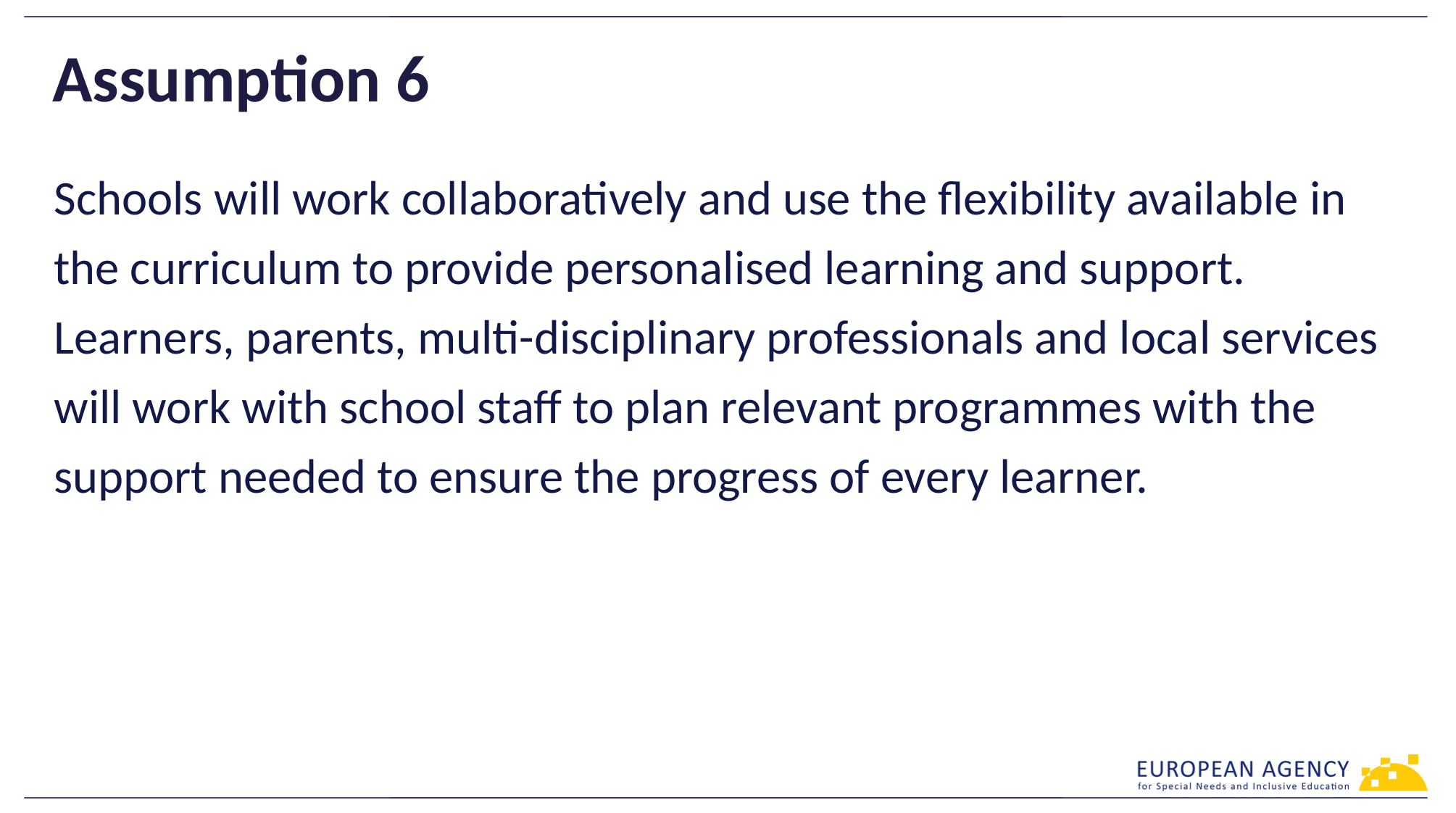

# Assumption 6
Schools will work collaboratively and use the flexibility available in the curriculum to provide personalised learning and support. Learners, parents, multi-disciplinary professionals and local services will work with school staff to plan relevant programmes with the support needed to ensure the progress of every learner.